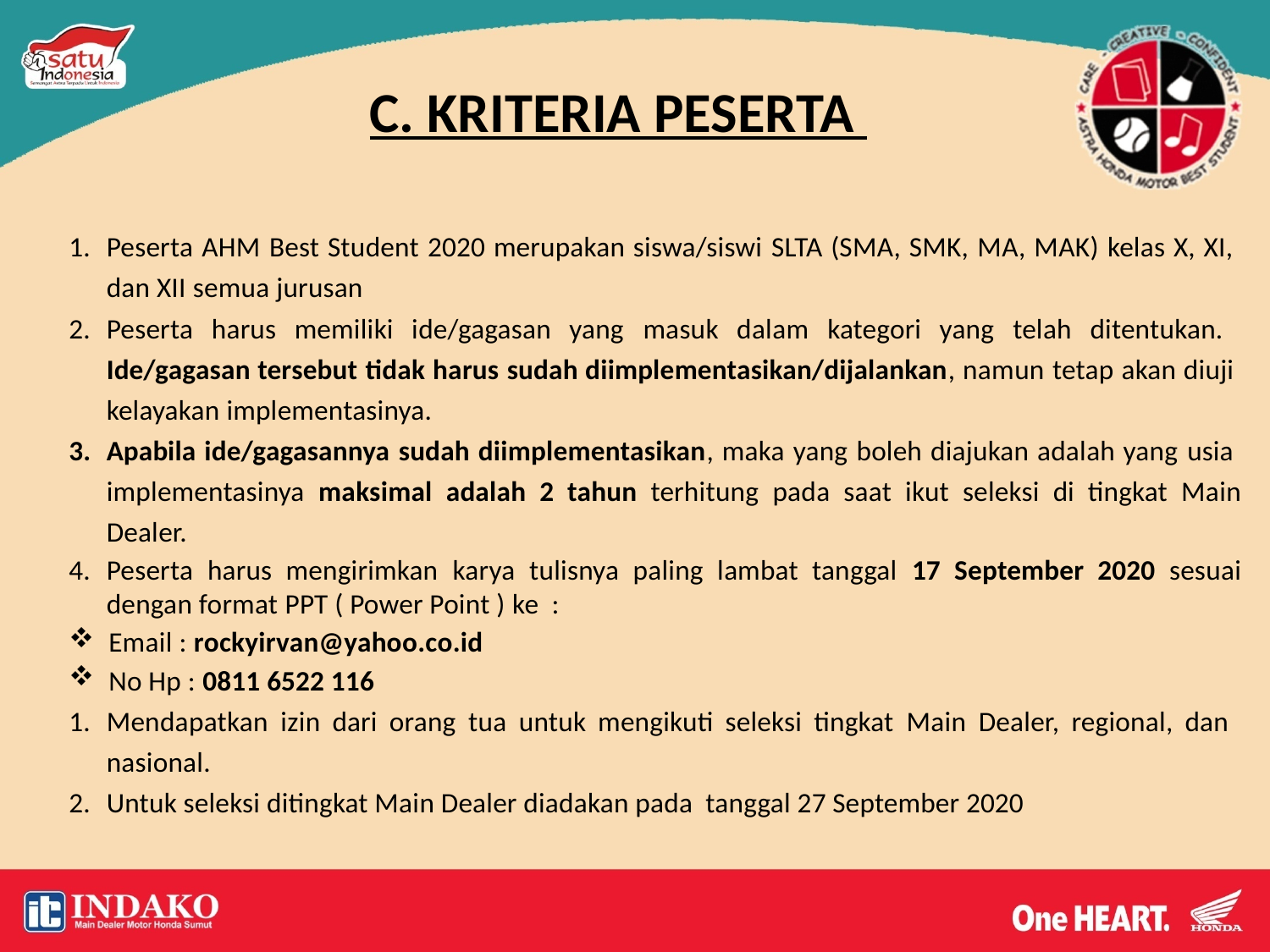

C. KRITERIA PESERTA

Peserta AHM Best Student 2020 merupakan siswa/siswi SLTA (SMA, SMK, MA, MAK) kelas X, XI,  dan XII semua jurusan
Peserta harus memiliki ide/gagasan yang masuk dalam kategori yang telah ditentukan.  Ide/gagasan tersebut tidak harus sudah diimplementasikan/dijalankan, namun tetap akan diuji  kelayakan implementasinya.
Apabila ide/gagasannya sudah diimplementasikan, maka yang boleh diajukan adalah yang usia  implementasinya maksimal adalah 2 tahun terhitung pada saat ikut seleksi di tingkat Main Dealer.
Peserta harus mengirimkan karya tulisnya paling lambat tanggal 17 September 2020 sesuai dengan format PPT ( Power Point ) ke  :
Email : rockyirvan@yahoo.co.id
No Hp : 0811 6522 116
Mendapatkan izin dari orang tua untuk mengikuti seleksi tingkat Main Dealer, regional, dan  nasional.
Untuk seleksi ditingkat Main Dealer diadakan pada  tanggal 27 September 2020